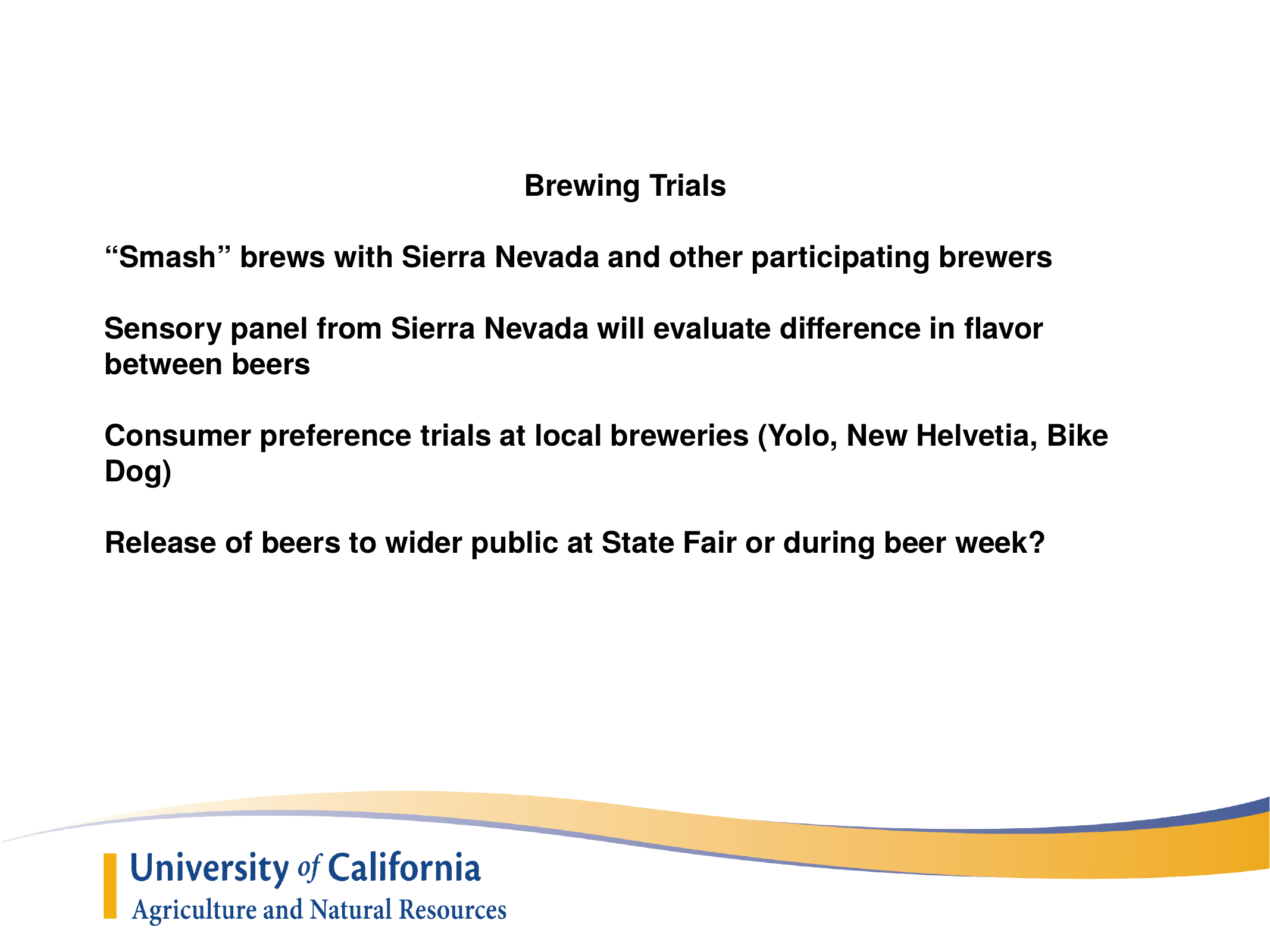

Brewing Trials

“Smash” brews with Sierra Nevada and other participating brewers

Sensory panel from Sierra Nevada will evaluate difference in flavor between beers

Consumer preference trials at local breweries (Yolo, New Helvetia, Bike Dog)

Release of beers to wider public at State Fair or during beer week?